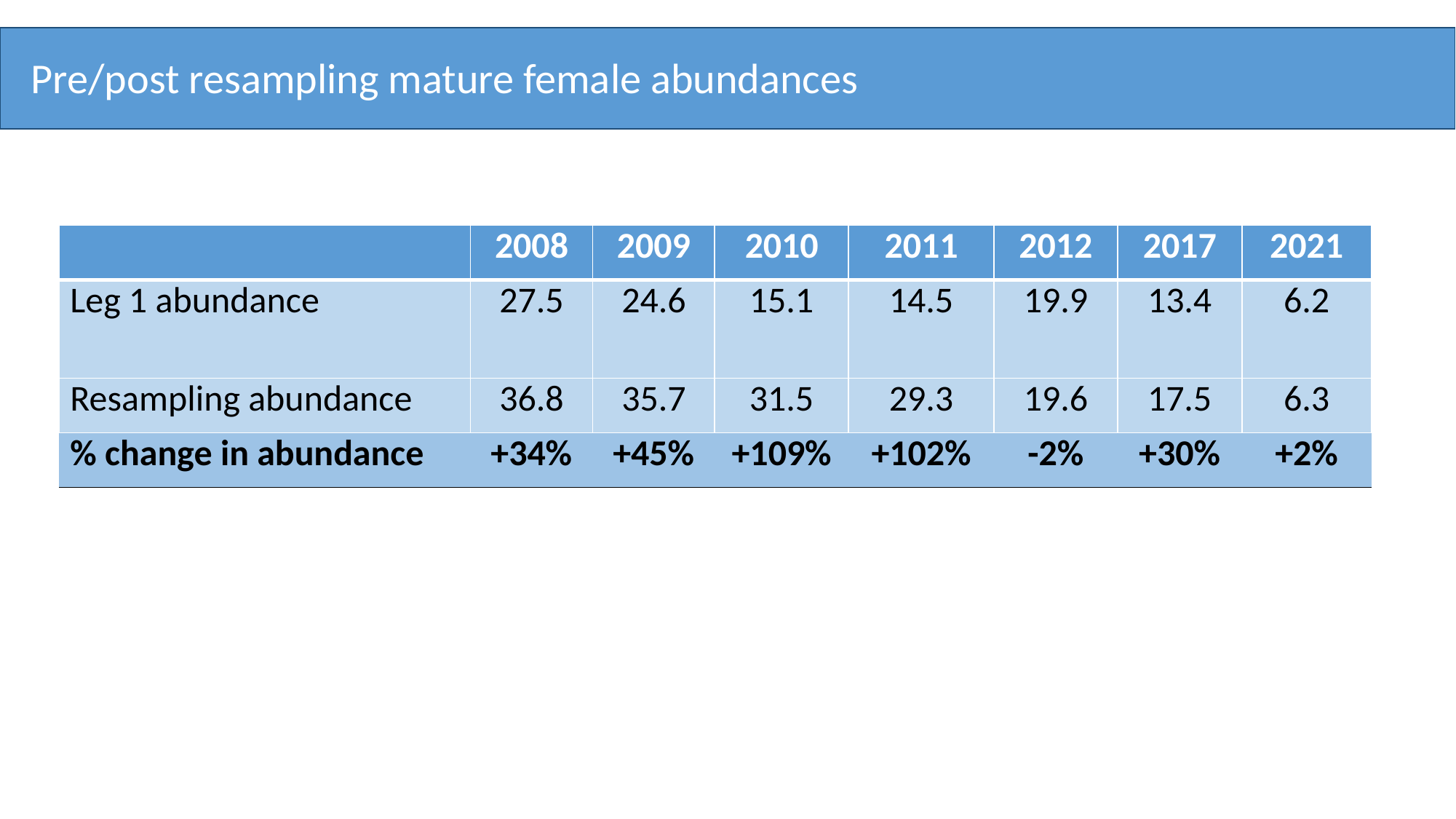

Pre/post resampling mature female abundances
|  | 2008 | 2009 | 2010 | 2011 | 2012 | 2017 | 2021 |
| --- | --- | --- | --- | --- | --- | --- | --- |
| Leg 1 abundance | 27.5 | 24.6 | 15.1 | 14.5 | 19.9 | 13.4 | 6.2 |
| Resampling abundance | 36.8 | 35.7 | 31.5 | 29.3 | 19.6 | 17.5 | 6.3 |
| % change in abundance | +34% | +45% | +109% | +102% | -2% | +30% | +2% |